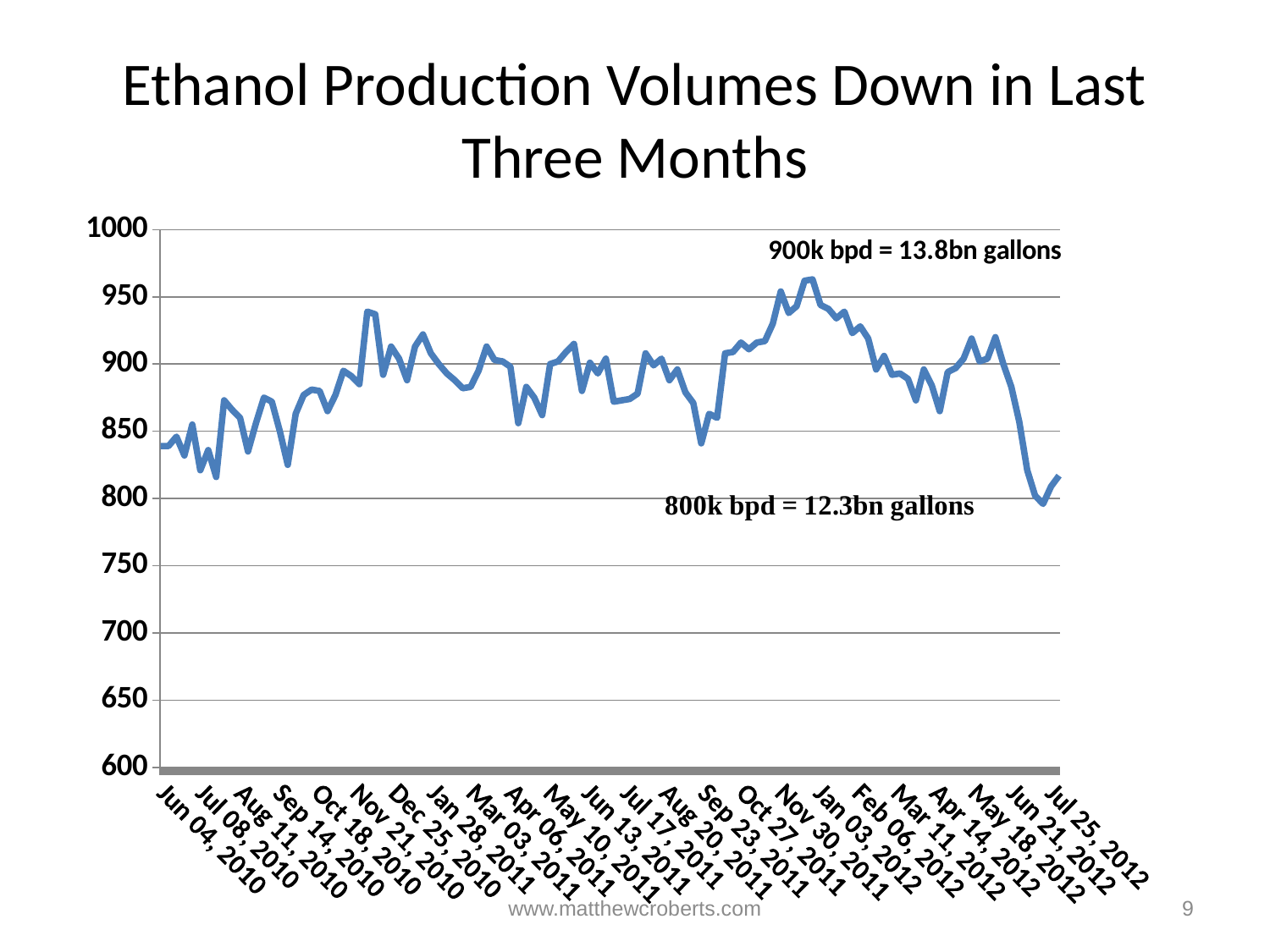

# Ethanol Production Volumes Down in Last Three Months

### Chart

| Category |  |
|---|---|
| 40333.0 | 839.0 |
| 40340.0 | 839.0 |
| 40347.0 | 846.0 |
| 40354.0 | 832.0 |
| 40361.0 | 855.0 |
| 40368.0 | 821.0 |
| 40375.0 | 836.0 |
| 40382.0 | 816.0 |
| 40389.0 | 873.0 |
| 40396.0 | 866.0 |
| 40403.0 | 860.0 |
| 40410.0 | 835.0 |
| 40417.0 | 856.0 |
| 40424.0 | 875.0 |
| 40431.0 | 872.0 |
| 40438.0 | 850.0 |
| 40445.0 | 825.0 |
| 40452.0 | 863.0 |
| 40459.0 | 877.0 |
| 40466.0 | 881.0 |
| 40473.0 | 880.0 |
| 40480.0 | 865.0 |
| 40487.0 | 877.0 |
| 40494.0 | 895.0 |
| 40501.0 | 891.0 |
| 40508.0 | 885.0 |
| 40515.0 | 939.0 |
| 40522.0 | 937.0 |
| 40529.0 | 892.0 |
| 40536.0 | 913.0 |
| 40543.0 | 904.0 |
| 40550.0 | 888.0 |
| 40557.0 | 913.0 |
| 40564.0 | 922.0 |
| 40571.0 | 908.0 |
| 40578.0 | 900.0 |
| 40585.0 | 893.0 |
| 40592.0 | 888.0 |
| 40599.0 | 882.0 |
| 40606.0 | 883.0 |
| 40613.0 | 895.0 |
| 40620.0 | 913.0 |
| 40627.0 | 903.0 |
| 40634.0 | 902.0 |
| 40641.0 | 898.0 |
| 40648.0 | 856.0 |
| 40655.0 | 883.0 |
| 40662.0 | 875.0 |
| 40669.0 | 862.0 |
| 40676.0 | 900.0 |
| 40683.0 | 902.0 |
| 40690.0 | 909.0 |
| 40697.0 | 915.0 |
| 40704.0 | 880.0 |
| 40711.0 | 901.0 |
| 40718.0 | 893.0 |
| 40725.0 | 904.0 |
| 40732.0 | 872.0 |
| 40739.0 | 873.0 |
| 40746.0 | 874.0 |
| 40753.0 | 878.0 |
| 40760.0 | 908.0 |
| 40767.0 | 899.0 |
| 40774.0 | 904.0 |
| 40781.0 | 888.0 |
| 40788.0 | 896.0 |
| 40795.0 | 879.0 |
| 40802.0 | 871.0 |
| 40809.0 | 841.0 |
| 40816.0 | 863.0 |
| 40823.0 | 860.0 |
| 40830.0 | 908.0 |
| 40837.0 | 909.0 |
| 40844.0 | 916.0 |
| 40851.0 | 911.0 |
| 40858.0 | 916.0 |
| 40865.0 | 917.0 |
| 40872.0 | 930.0 |
| 40879.0 | 954.0 |
| 40886.0 | 938.0 |
| 40893.0 | 943.0 |
| 40900.0 | 962.0 |
| 40907.0 | 963.0 |
| 40914.0 | 944.0 |
| 40921.0 | 941.0 |
| 40928.0 | 934.0 |
| 40935.0 | 939.0 |
| 40942.0 | 923.0 |
| 40949.0 | 928.0 |
| 40956.0 | 919.0 |
| 40963.0 | 896.0 |
| 40970.0 | 906.0 |
| 40977.0 | 892.0 |
| 40984.0 | 893.0 |
| 40991.0 | 889.0 |
| 40998.0 | 873.0 |
| 41005.0 | 896.0 |
| 41012.0 | 884.0 |
| 41019.0 | 865.0 |
| 41026.0 | 894.0 |
| 41033.0 | 897.0 |
| 41040.0 | 904.0 |
| 41047.0 | 919.0 |
| 41054.0 | 902.0 |
| 41061.0 | 904.0 |
| 41068.0 | 920.0 |
| 41075.0 | 900.0 |
| 41082.0 | 883.0 |
| 41089.0 | 857.0 |
| 41096.0 | 821.0 |
| 41103.0 | 802.0 |
| 41110.0 | 796.0 |
| 41117.0 | 809.0 |
| 41124.0 | 817.0 |
www.matthewcroberts.com
9